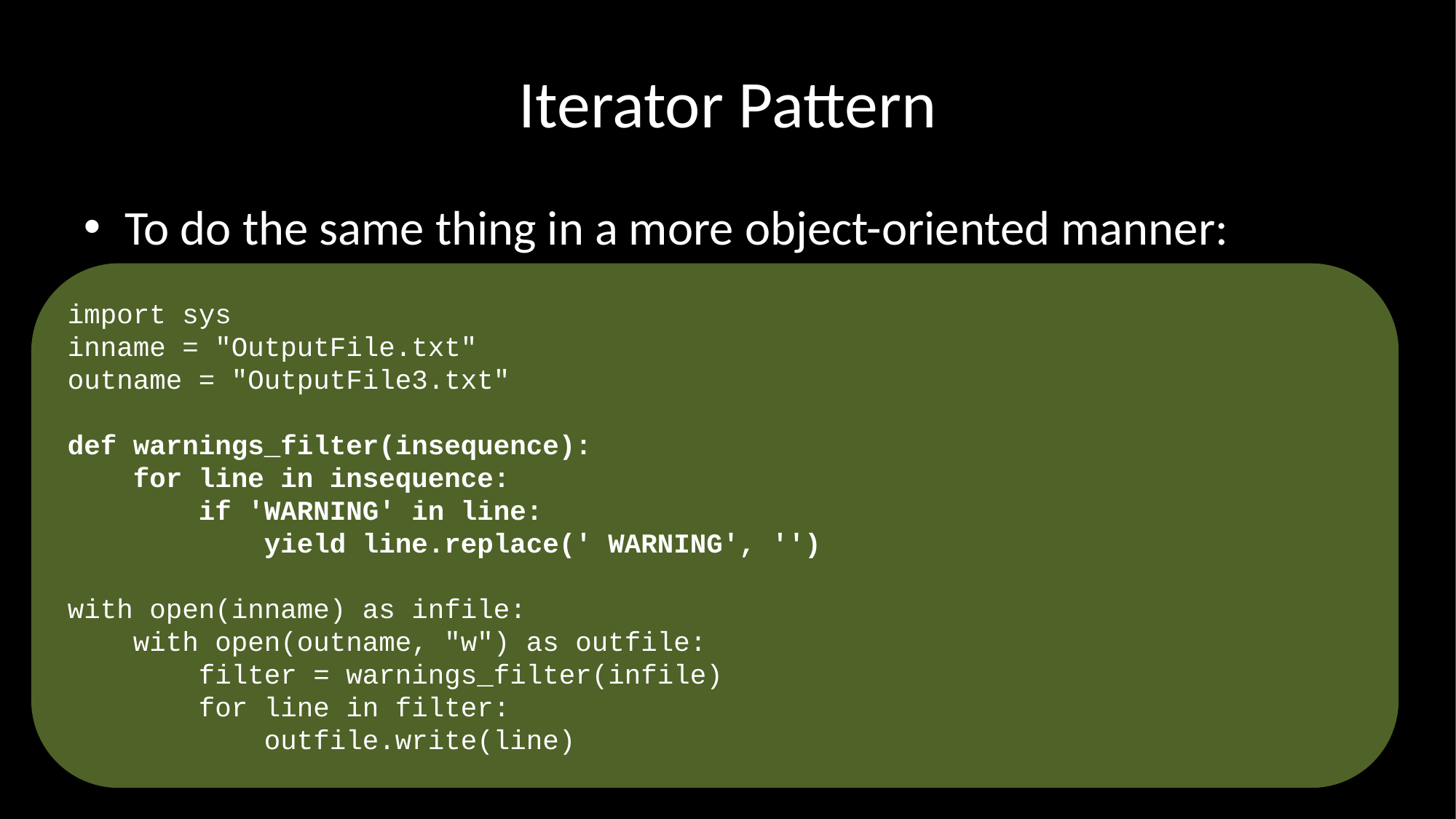

# Iterator Pattern
To do the same thing in a more object-oriented manner:
import sys
inname = "OutputFile.txt"
outname = "OutputFile3.txt"

def warnings_filter(insequence):
    for line in insequence:
        if 'WARNING' in line:
            yield line.replace(' WARNING', '')

with open(inname) as infile:
    with open(outname, "w") as outfile:
        filter = warnings_filter(infile)
        for line in filter:
            outfile.write(line)